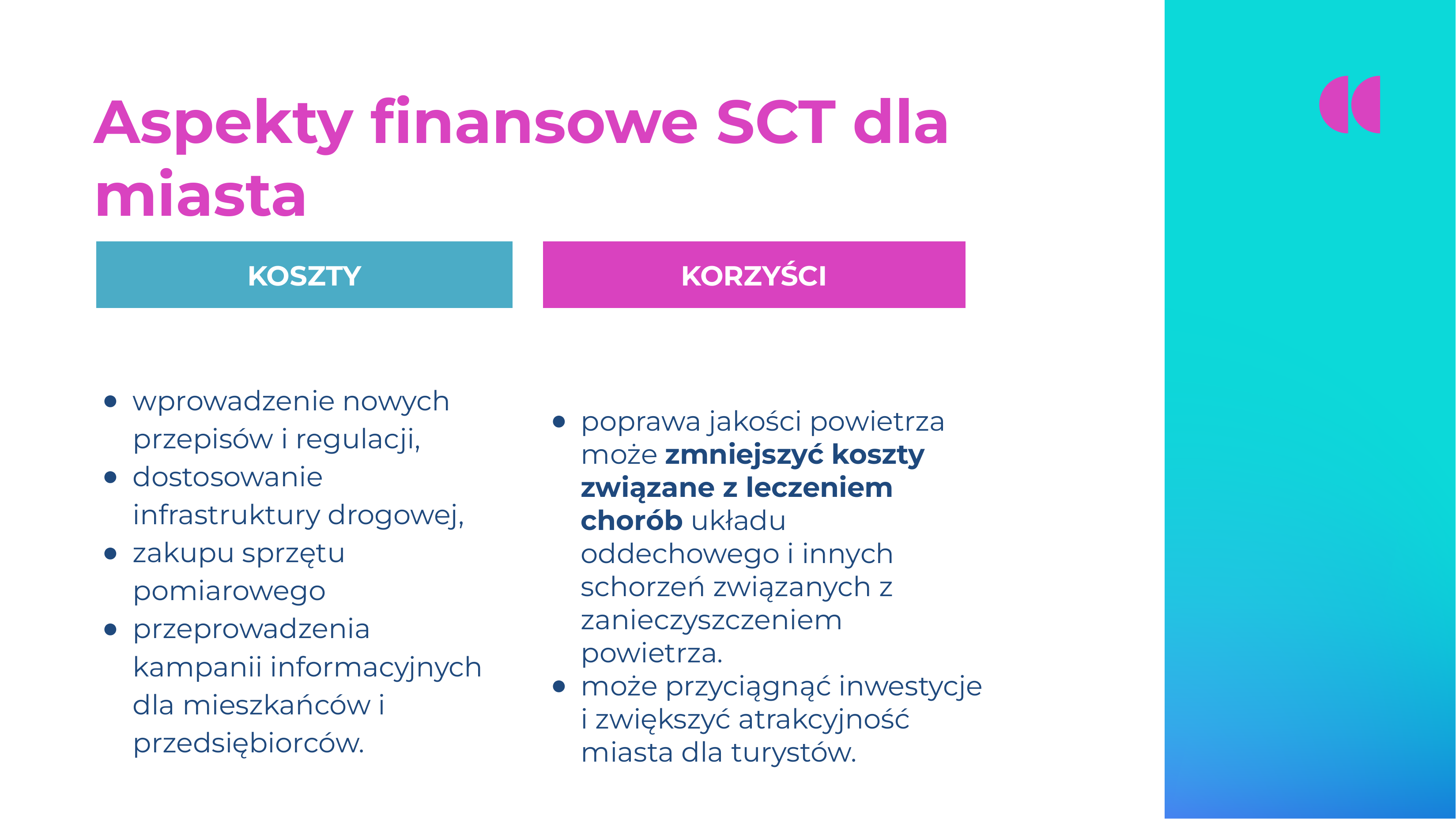

# Aspekty finansowe SCT dla miasta
KOSZTY
KORZYŚCI

poprawa jakości powietrza może zmniejszyć koszty związane z leczeniem chorób układu oddechowego i innych schorzeń związanych z zanieczyszczeniem powietrza.
może przyciągnąć inwestycje i zwiększyć atrakcyjność miasta dla turystów.
wprowadzenie nowych przepisów i regulacji,
dostosowanie infrastruktury drogowej,
zakupu sprzętu pomiarowego
przeprowadzenia kampanii informacyjnych dla mieszkańców i przedsiębiorców.